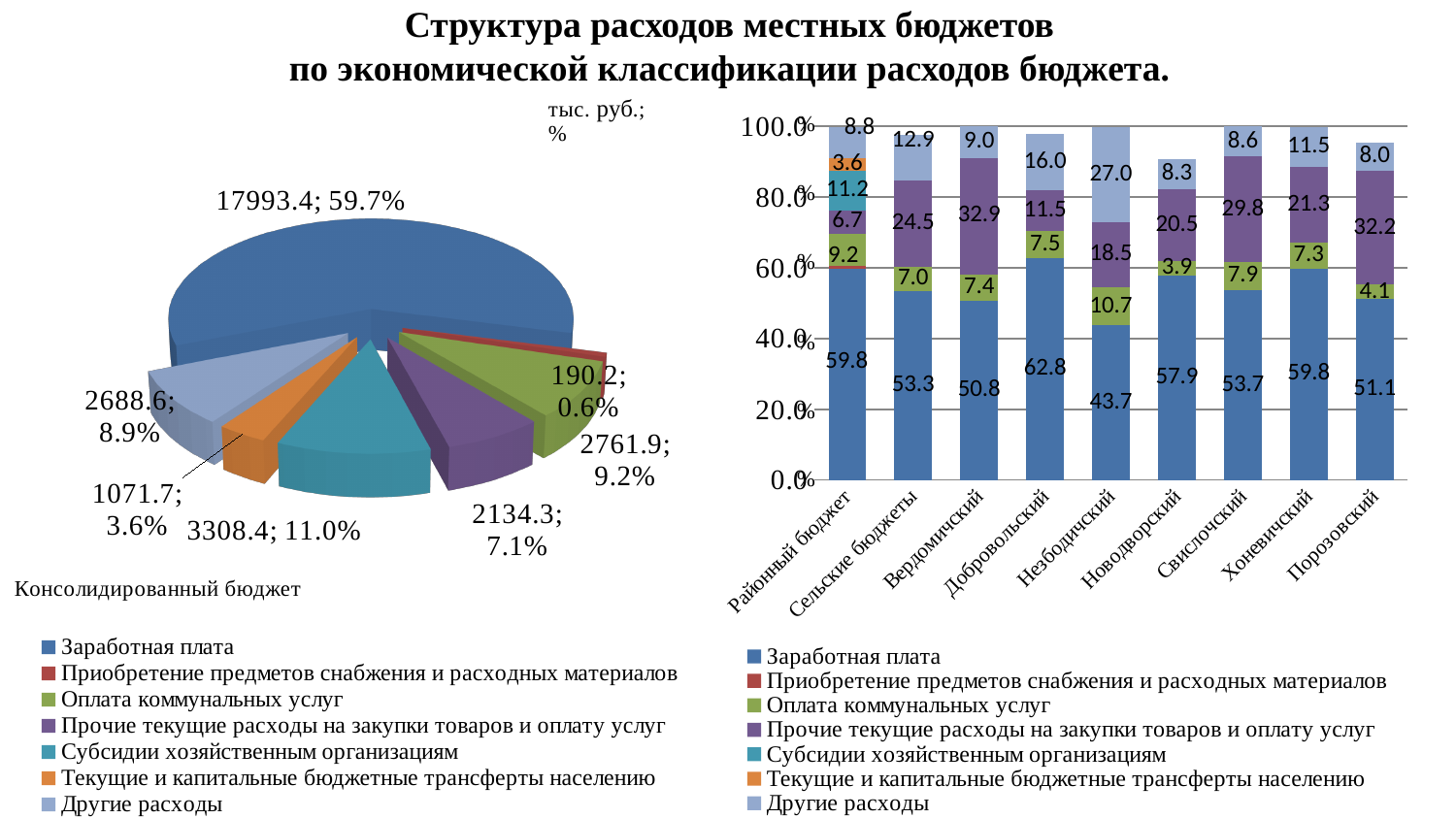

# Структура расходов местных бюджетов по экономической классификации расходов бюджета.

[unsupported chart]

### Chart

| Category | Заработная плата | Приобретение предметов снабжения и расходных материалов | Оплата коммунальных услуг | Прочие текущие расходы на закупки товаров и оплату услуг | Субсидии хозяйственным организациям | Текущие и капитальные бюджетные трансферты населению | Другие расходы |
|---|---|---|---|---|---|---|---|
| Районный бюджет | 59.8 | 0.6 | 9.2 | 6.7 | 11.2 | 3.6 | 8.8 |
| Сельские бюджеты | 53.3 | None | 7.0 | 24.5 | None | None | 12.9 |
| Вердомичский | 50.8 | None | 7.4 | 32.9 | None | None | 9.0 |
| Добровольский | 62.8 | None | 7.5 | 11.5 | None | None | 16.0 |
| Незбодичский | 43.7 | None | 10.7 | 18.5 | None | None | 27.0 |
| Новодворский | 57.9 | None | 3.9 | 20.5 | None | None | 8.3 |
| Свислочский | 53.7 | None | 7.9 | 29.8 | None | None | 8.6 |
| Хоневичский | 59.8 | None | 7.3 | 21.3 | None | None | 11.5 |
| Порозовский | 51.1 | None | 4.1 | 32.2 | None | None | 8.0 |